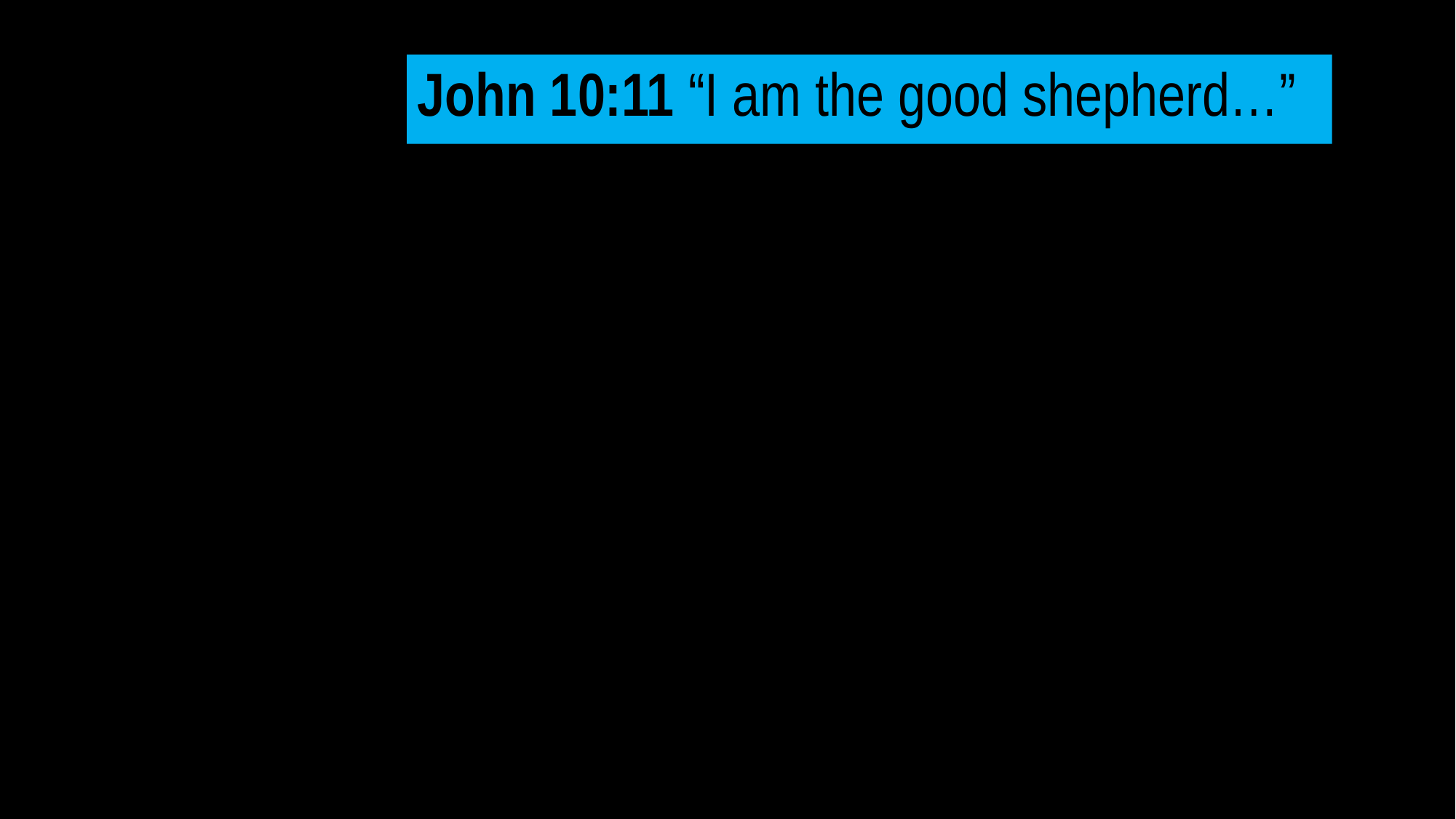

John 10:11 “I am the good shepherd…”